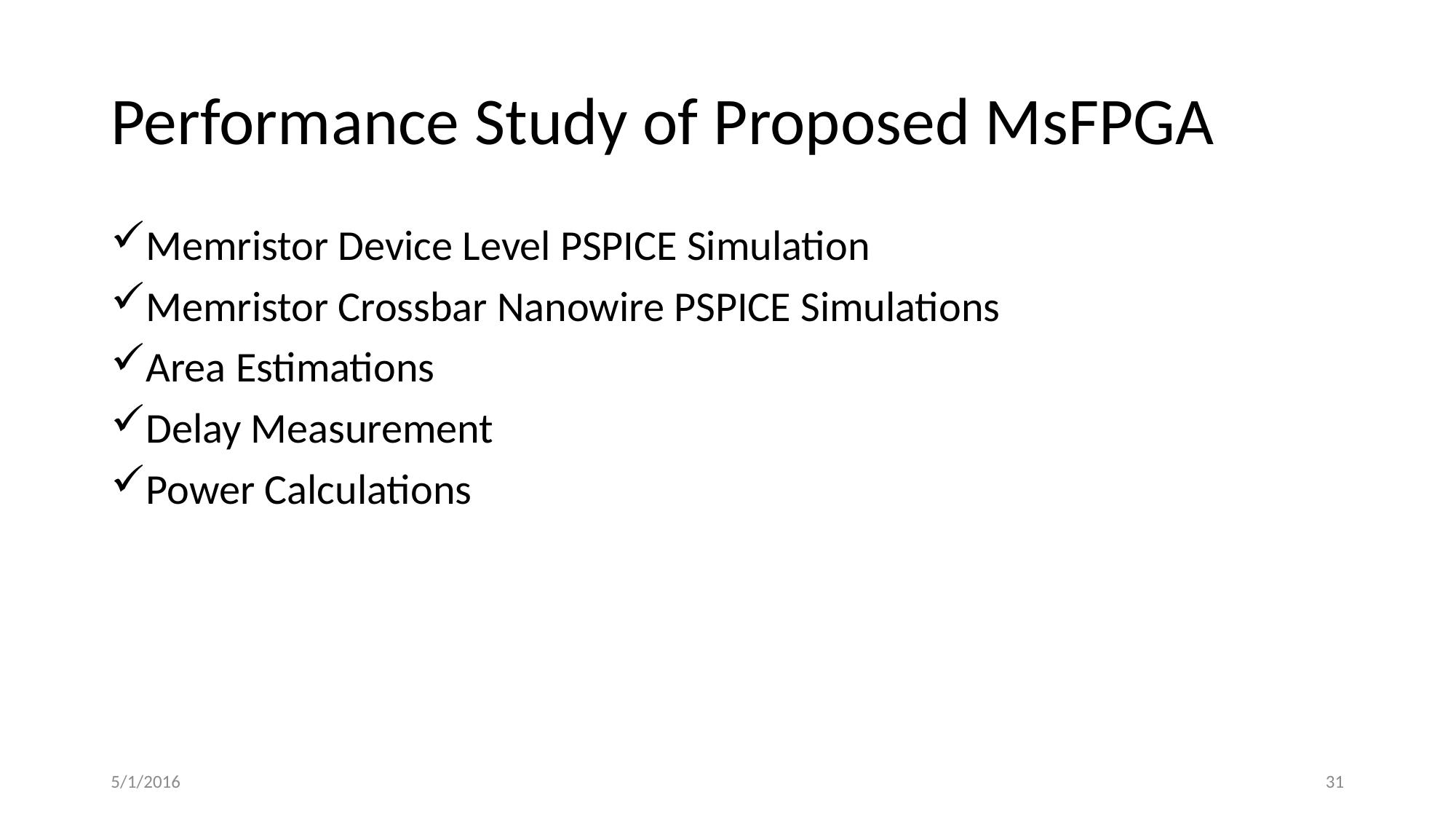

# Performance Study of Proposed MsFPGA
Memristor Device Level PSPICE Simulation
Memristor Crossbar Nanowire PSPICE Simulations
Area Estimations
Delay Measurement
Power Calculations

5/1/2016
31